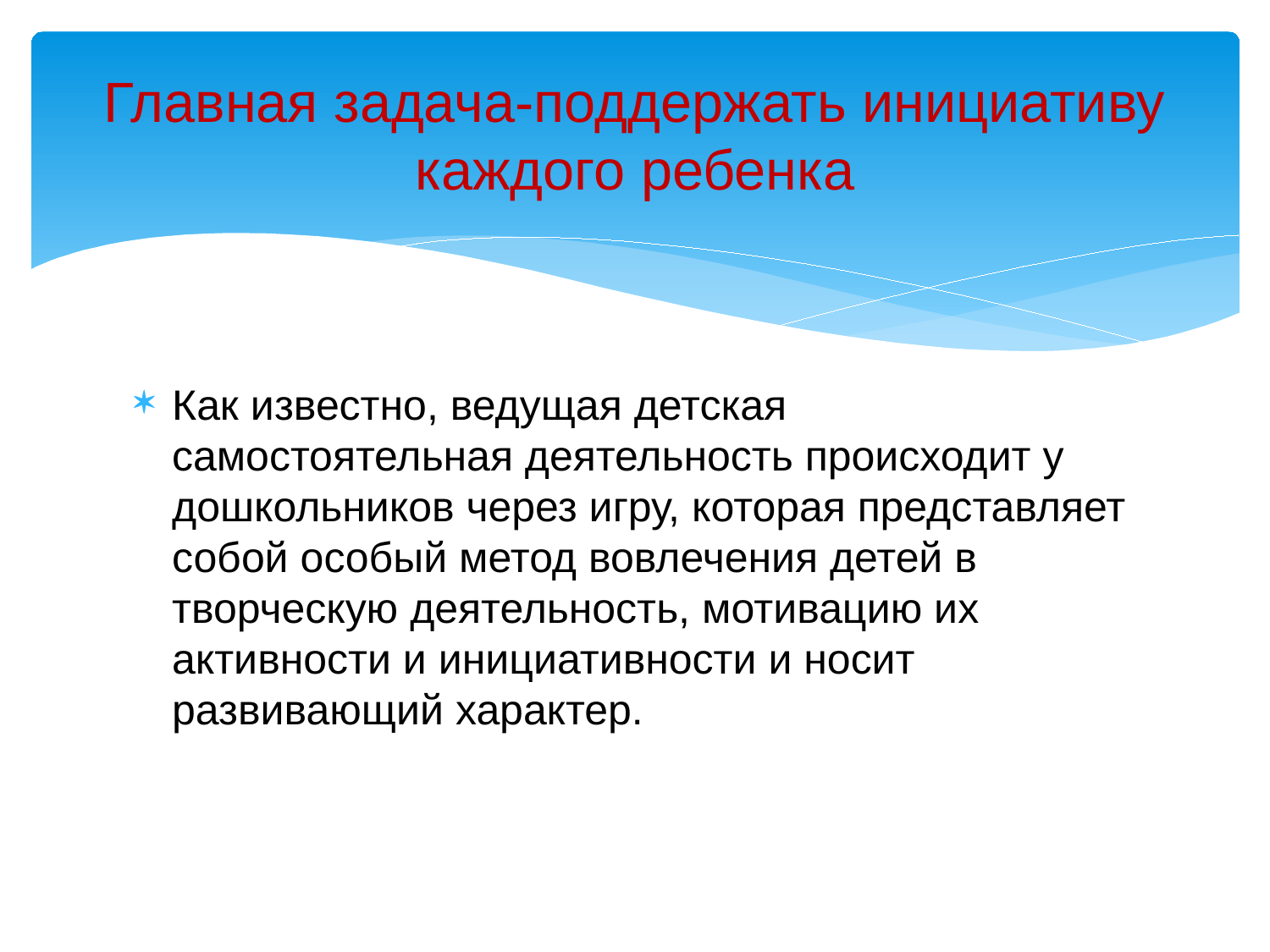

# Главная задача-поддержать инициативу каждого ребенка
Как известно, ведущая детская самостоятельная деятельность происходит у дошкольников через игру, которая представляет собой особый метод вовлечения детей в творческую деятельность, мотивацию их активности и инициативности и носит развивающий характер.